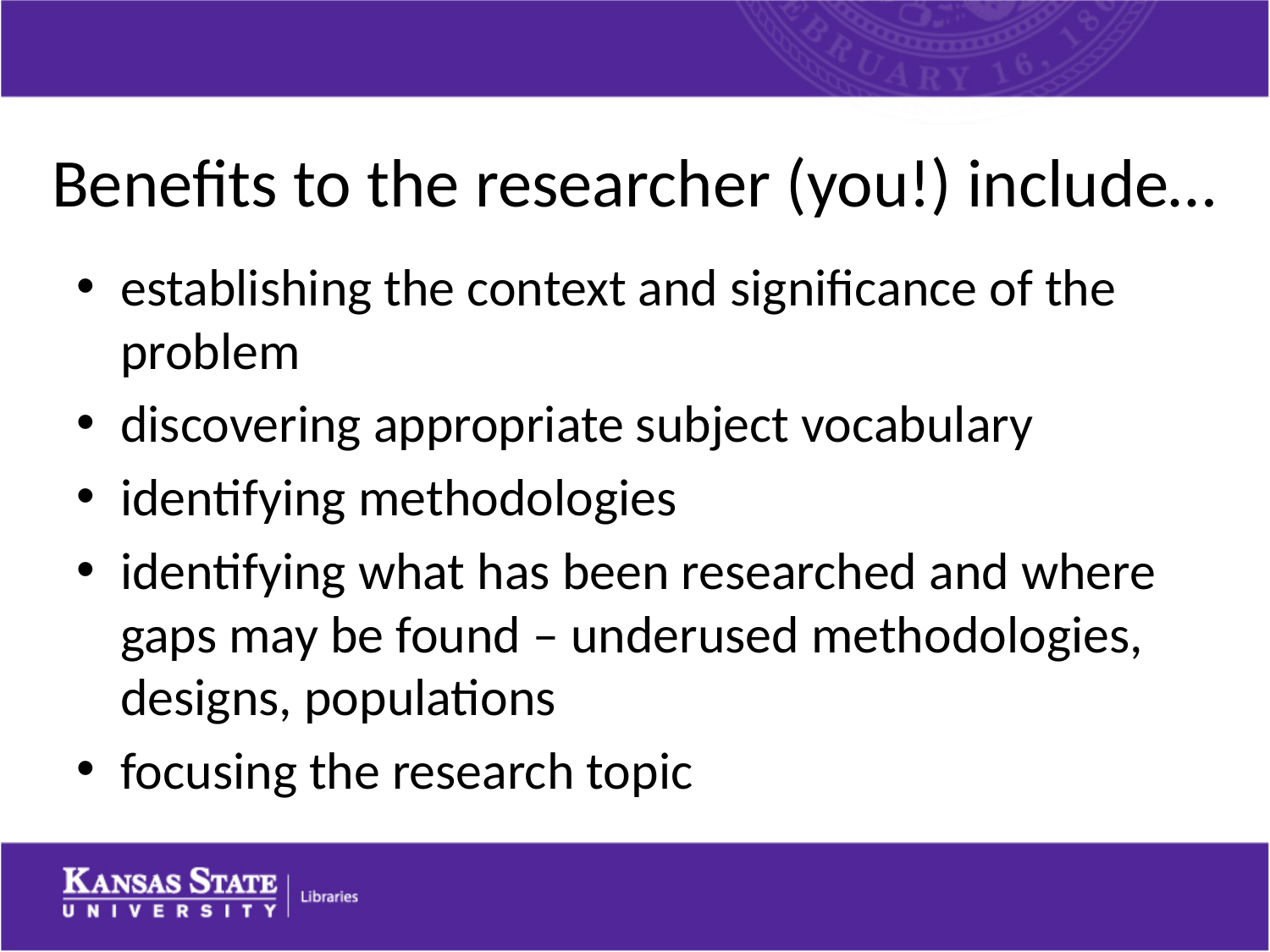

# Benefits to the researcher (you!) include…
establishing the context and significance of the problem
discovering appropriate subject vocabulary
identifying methodologies
identifying what has been researched and where gaps may be found – underused methodologies, designs, populations
focusing the research topic